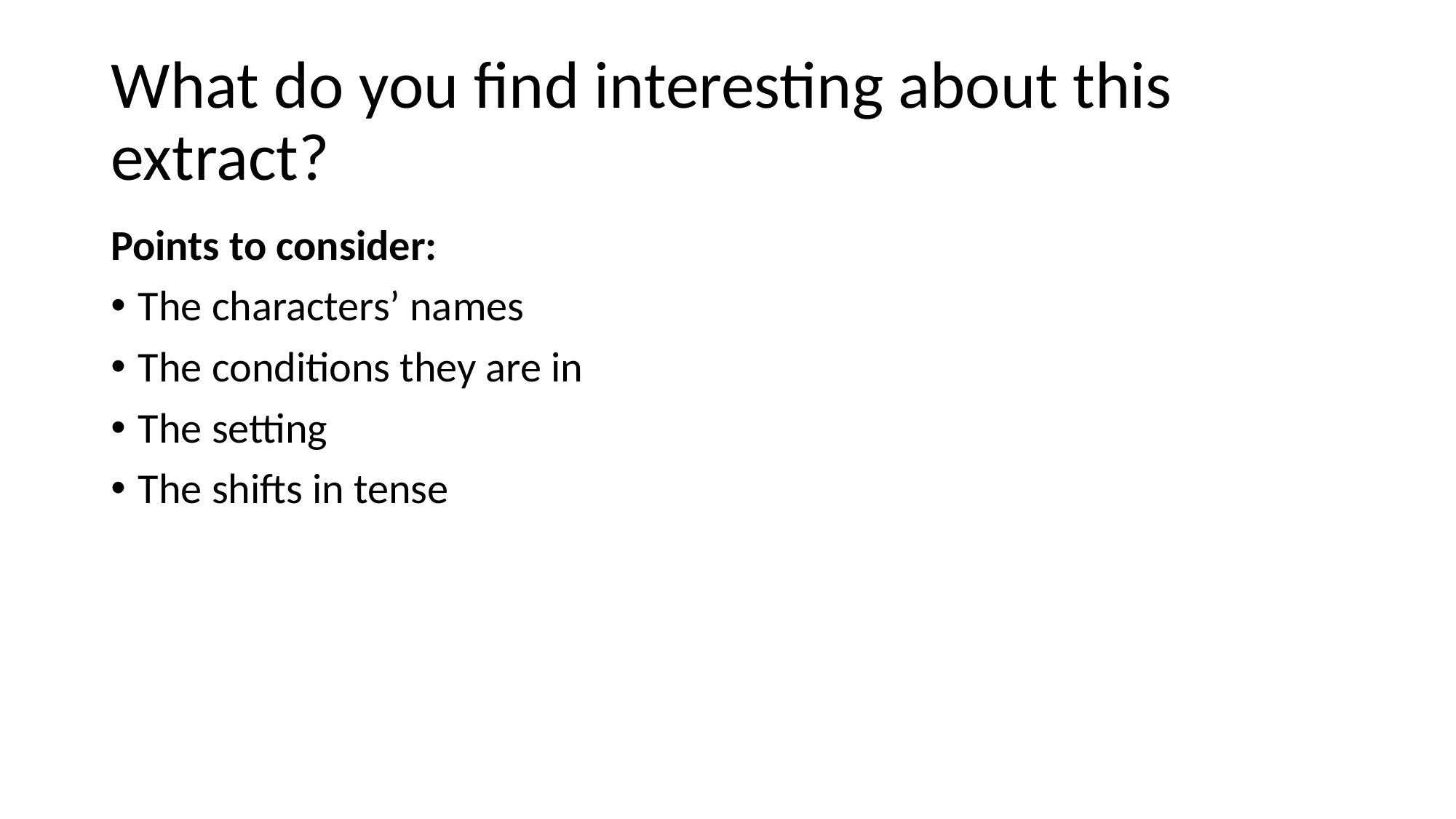

# What do you find interesting about this extract?
Points to consider:
The characters’ names
The conditions they are in
The setting
The shifts in tense